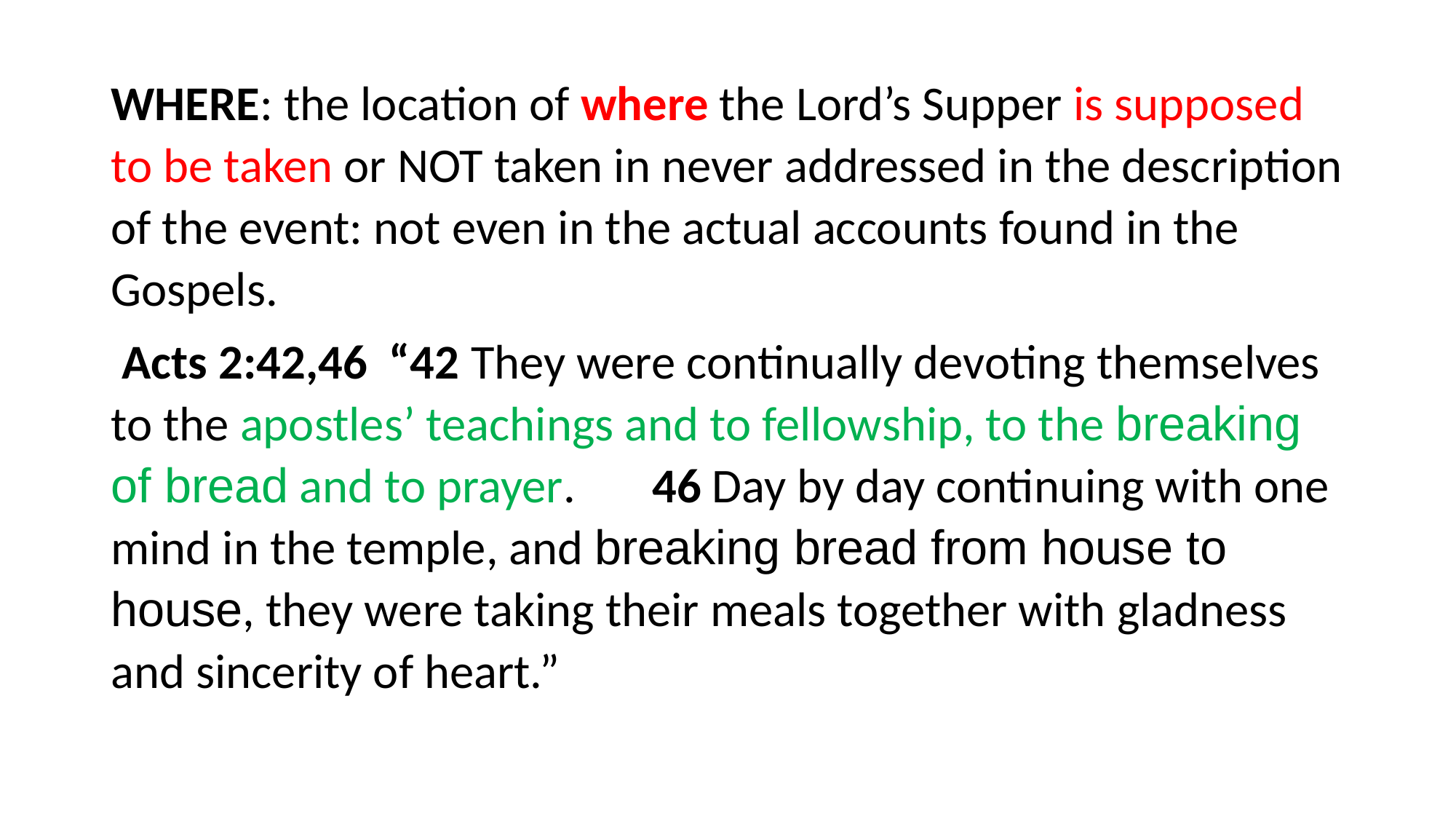

#
WHERE: the location of where the Lord’s Supper is supposed to be taken or NOT taken in never addressed in the description of the event: not even in the actual accounts found in the Gospels.
 Acts 2:42,46  “42 They were continually devoting themselves to the apostles’ teachings and to fellowship, to the breaking of bread and to prayer.       46 Day by day continuing with one mind in the temple, and breaking bread from house to house, they were taking their meals together with gladness and sincerity of heart.”